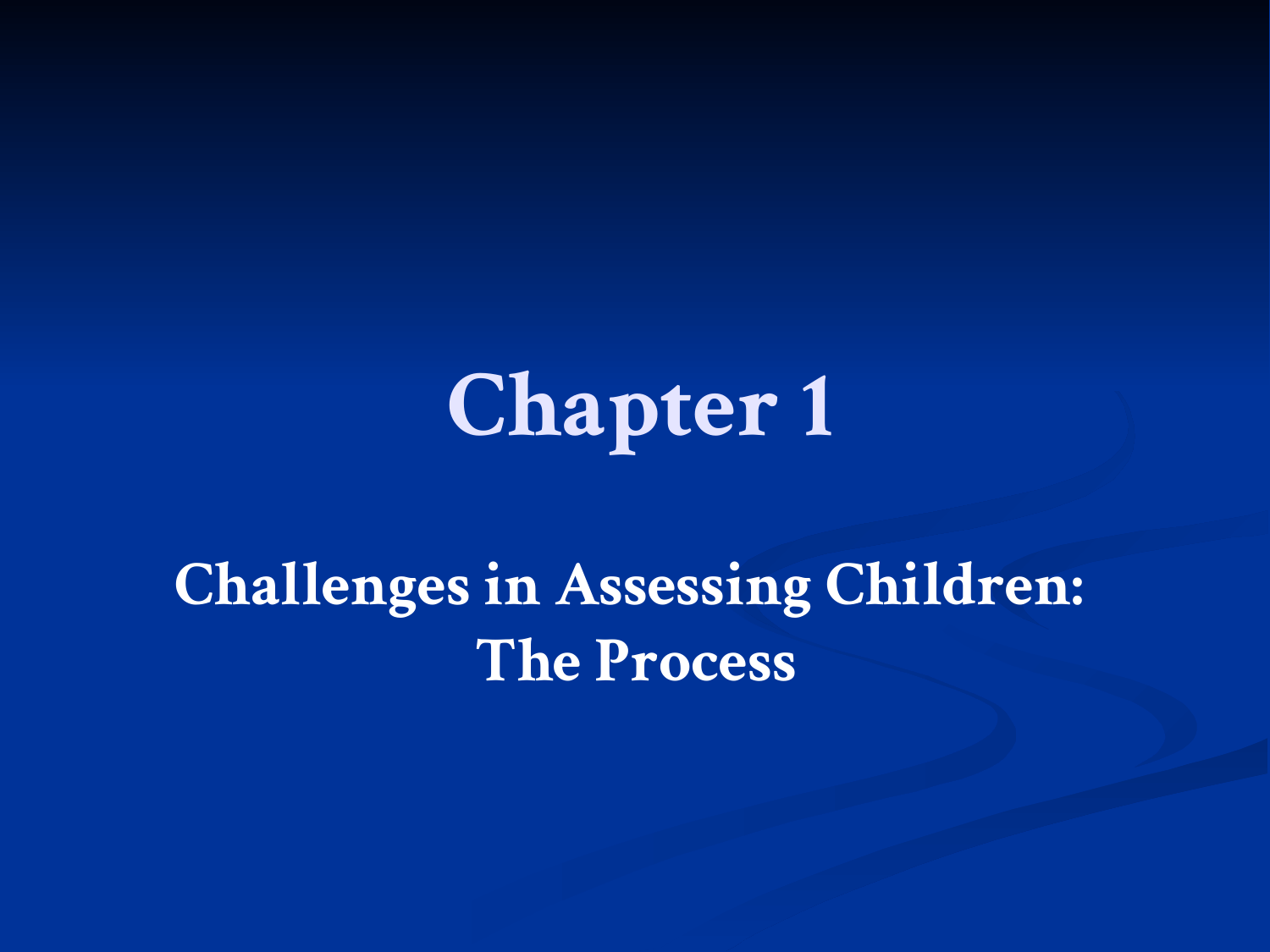

# Chapter 1
Challenges in Assessing Children:
The Process